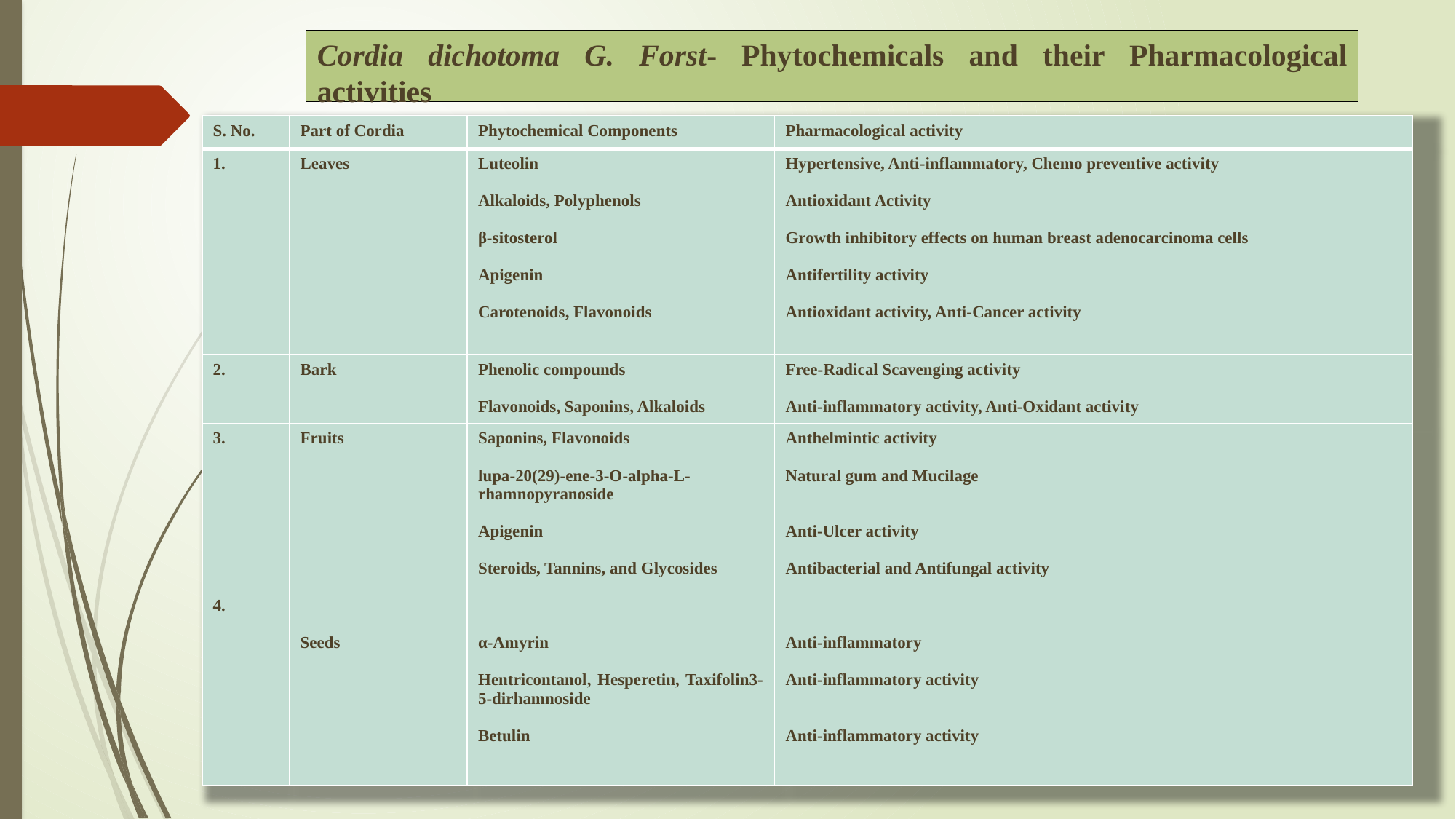

# Cordia dichotoma G. Forst- Phytochemicals and their Pharmacological activities
8
| S. No. | Part of Cordia | Phytochemical Components | Pharmacological activity |
| --- | --- | --- | --- |
| 1. | Leaves | Luteolin   Alkaloids, Polyphenols   β-sitosterol Apigenin   Carotenoids, Flavonoids | Hypertensive, Anti-inflammatory, Chemo preventive activity   Antioxidant Activity   Growth inhibitory effects on human breast adenocarcinoma cells Antifertility activity   Antioxidant activity, Anti-Cancer activity |
| 2. | Bark | Phenolic compounds   Flavonoids, Saponins, Alkaloids | Free-Radical Scavenging activity   Anti-inflammatory activity, Anti-Oxidant activity |
| 3. 4. | Fruits Seeds | Saponins, Flavonoids   lupa-20(29)-ene-3-O-alpha-L-rhamnopyranoside    Apigenin   Steroids, Tannins, and Glycosides α-Amyrin   Hentricontanol, Hesperetin, Taxifolin3-5-dirhamnoside   Betulin | Anthelmintic activity   Natural gum and Mucilage     Anti-Ulcer activity   Antibacterial and Antifungal activity Anti-inflammatory   Anti-inflammatory activity   Anti-inflammatory activity |